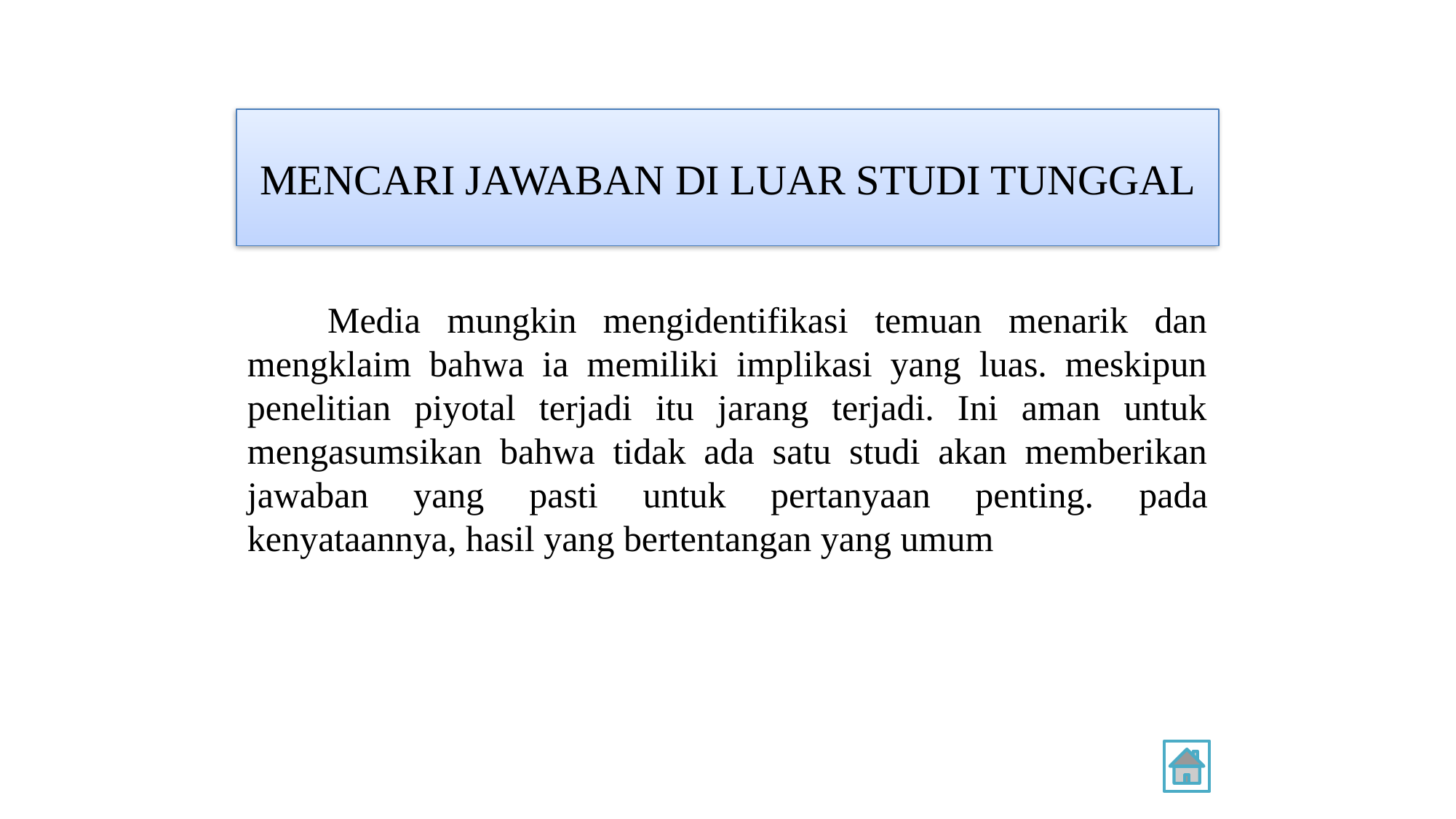

# MENCARI JAWABAN DI LUAR STUDI TUNGGAL
   Media mungkin mengidentifikasi temuan menarik dan mengklaim bahwa ia memiliki implikasi yang luas. meskipun penelitian piyotal terjadi itu jarang terjadi. Ini aman untuk mengasumsikan bahwa tidak ada satu studi akan memberikan jawaban yang pasti untuk pertanyaan penting. pada kenyataannya, hasil yang bertentangan yang umum